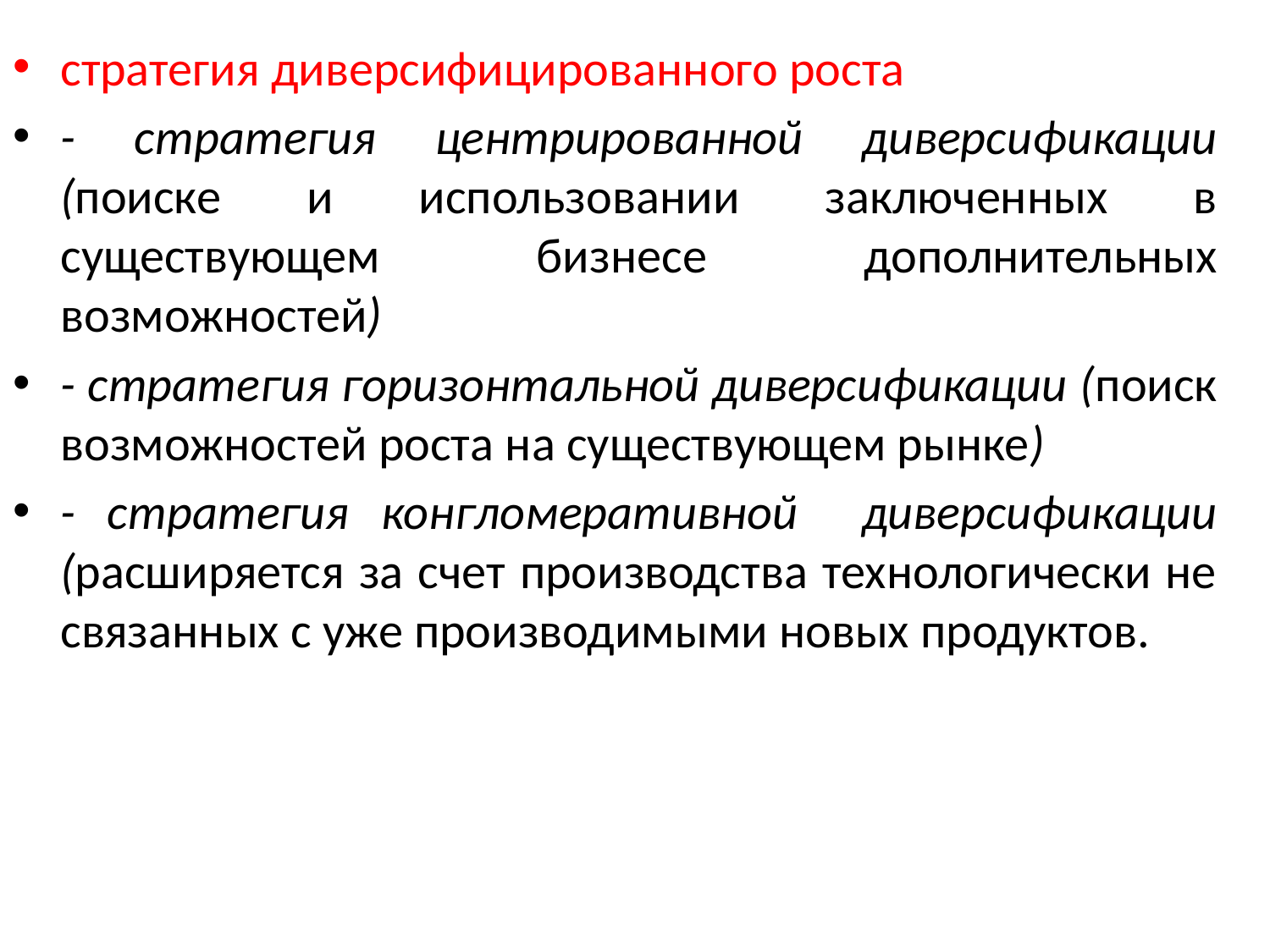

стратегия диверсифицированного роста
- стратегия центрированной диверсификации (поиске и использовании заключенных в существующем бизнесе дополнительных возможностей)
- стратегия горизонтальной диверсификации (поиск возможностей роста на существующем рынке)
- стратегия конгломеративной  диверсификации (расширяется за счет производства технологически не связанных с уже производимыми новых продуктов.